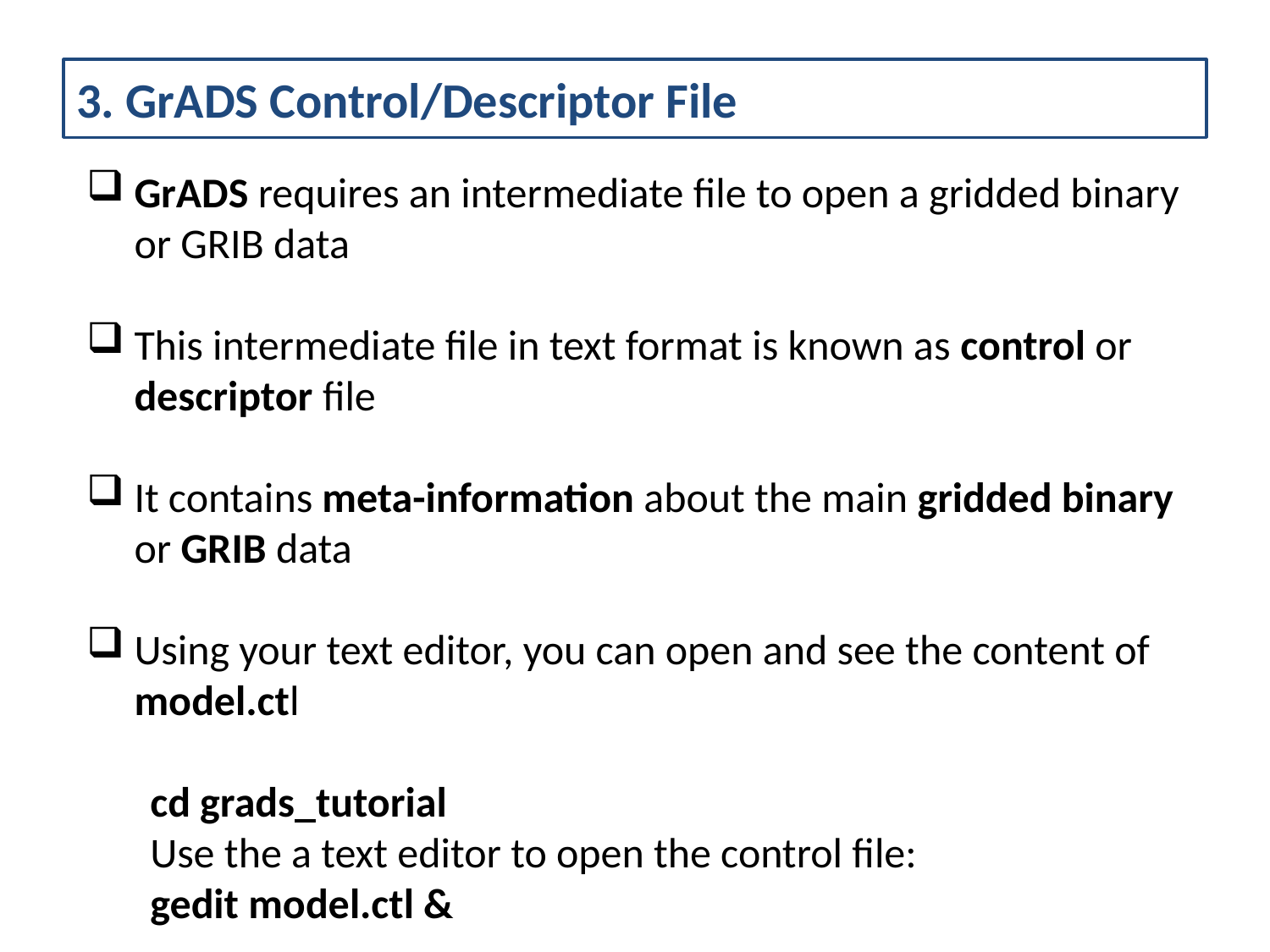

# 3. GrADS Control/Descriptor File
GrADS requires an intermediate file to open a gridded binary or GRIB data

This intermediate file in text format is known as control or descriptor file

It contains meta-information about the main gridded binary or GRIB data

Using your text editor, you can open and see the content of model.ctl

cd grads_tutorial
Use the a text editor to open the control file:
gedit model.ctl &